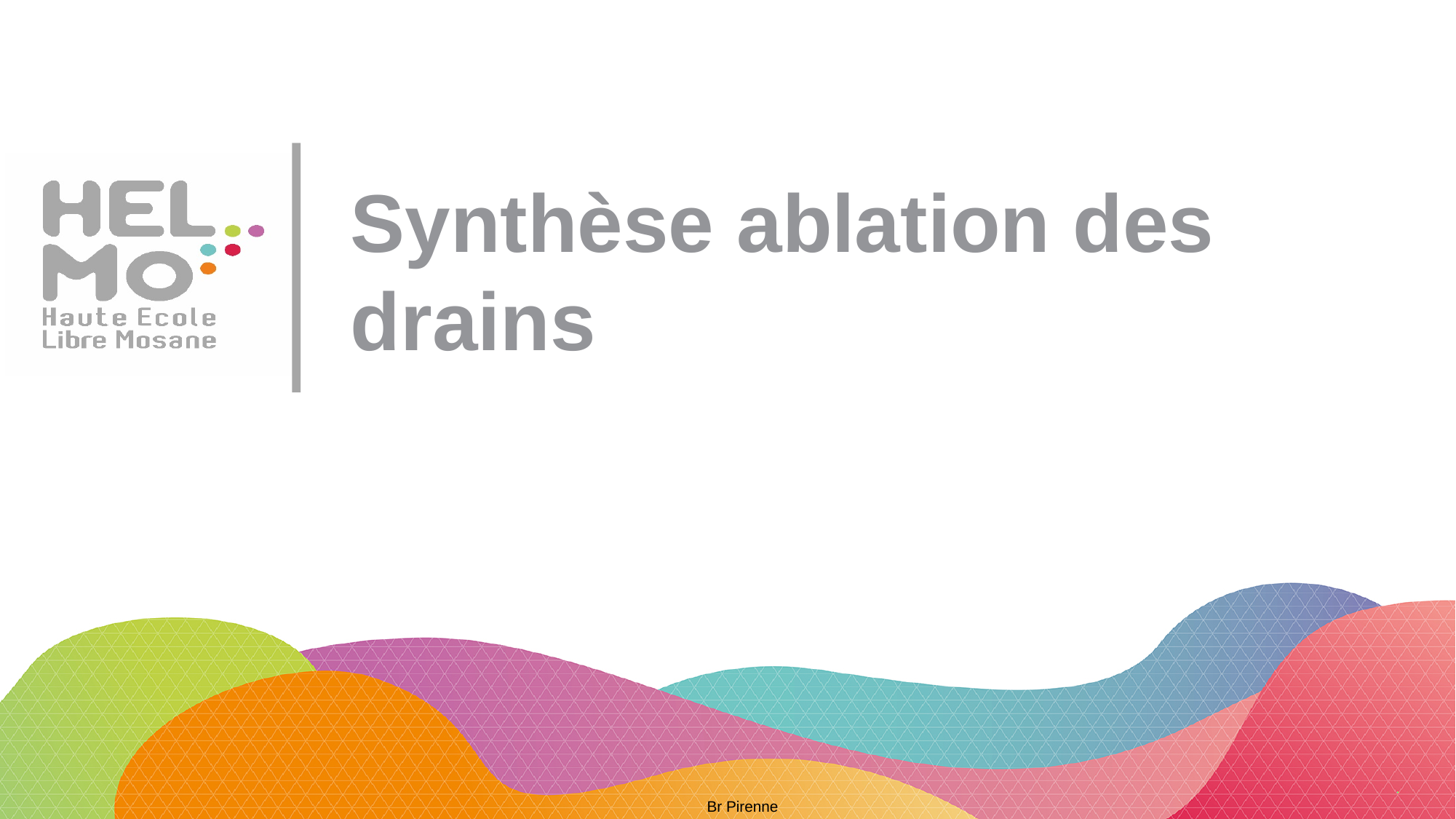

# Synthèse ablation des drains

Br Pirenne